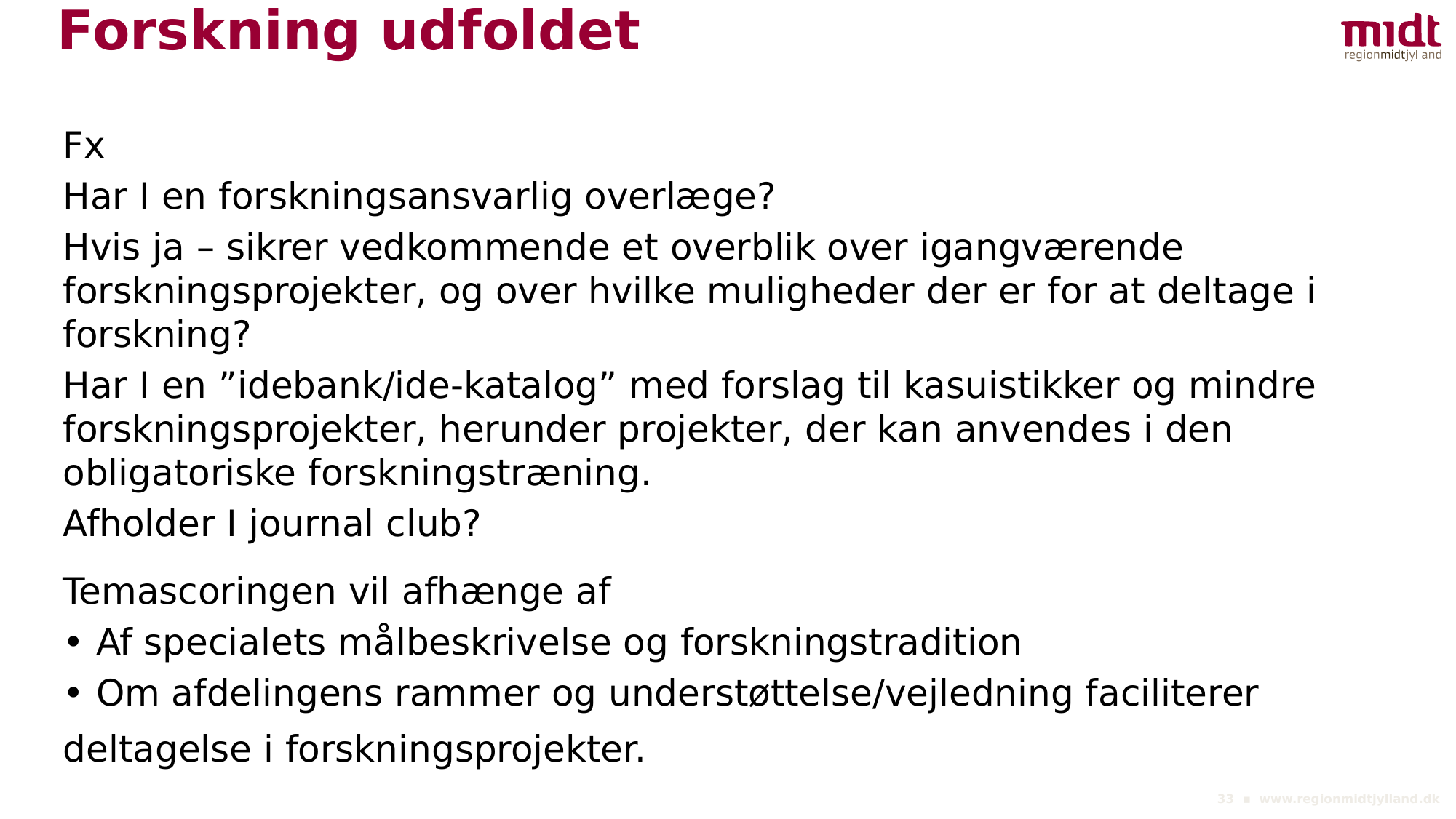

# Forskning udfoldet
Fx
Har I en forskningsansvarlig overlæge?
Hvis ja – sikrer vedkommende et overblik over igangværende forskningsprojekter, og over hvilke muligheder der er for at deltage i forskning?
Har I en ”idebank/ide-katalog” med forslag til kasuistikker og mindre forskningsprojekter, herunder projekter, der kan anvendes i den obligatoriske forskningstræning.
Afholder I journal club?

Temascoringen vil afhænge af
• Af specialets målbeskrivelse og forskningstradition
• Om afdelingens rammer og understøttelse/vejledning faciliterer deltagelse i forskningsprojekter.